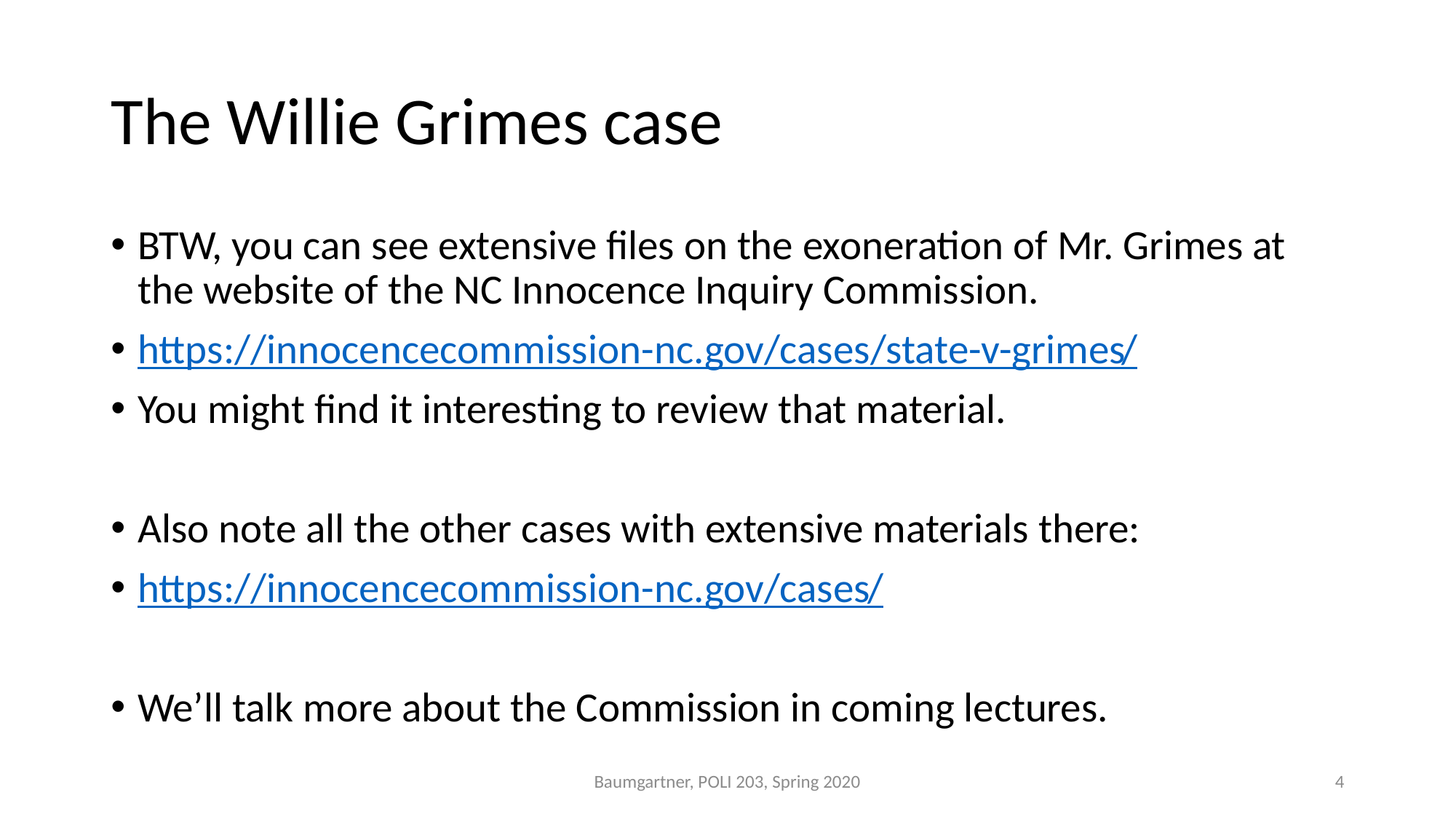

# The Willie Grimes case
BTW, you can see extensive files on the exoneration of Mr. Grimes at the website of the NC Innocence Inquiry Commission.
https://innocencecommission-nc.gov/cases/state-v-grimes/
You might find it interesting to review that material.

Also note all the other cases with extensive materials there:
https://innocencecommission-nc.gov/cases/

We’ll talk more about the Commission in coming lectures.
Baumgartner, POLI 203, Spring 2020
4